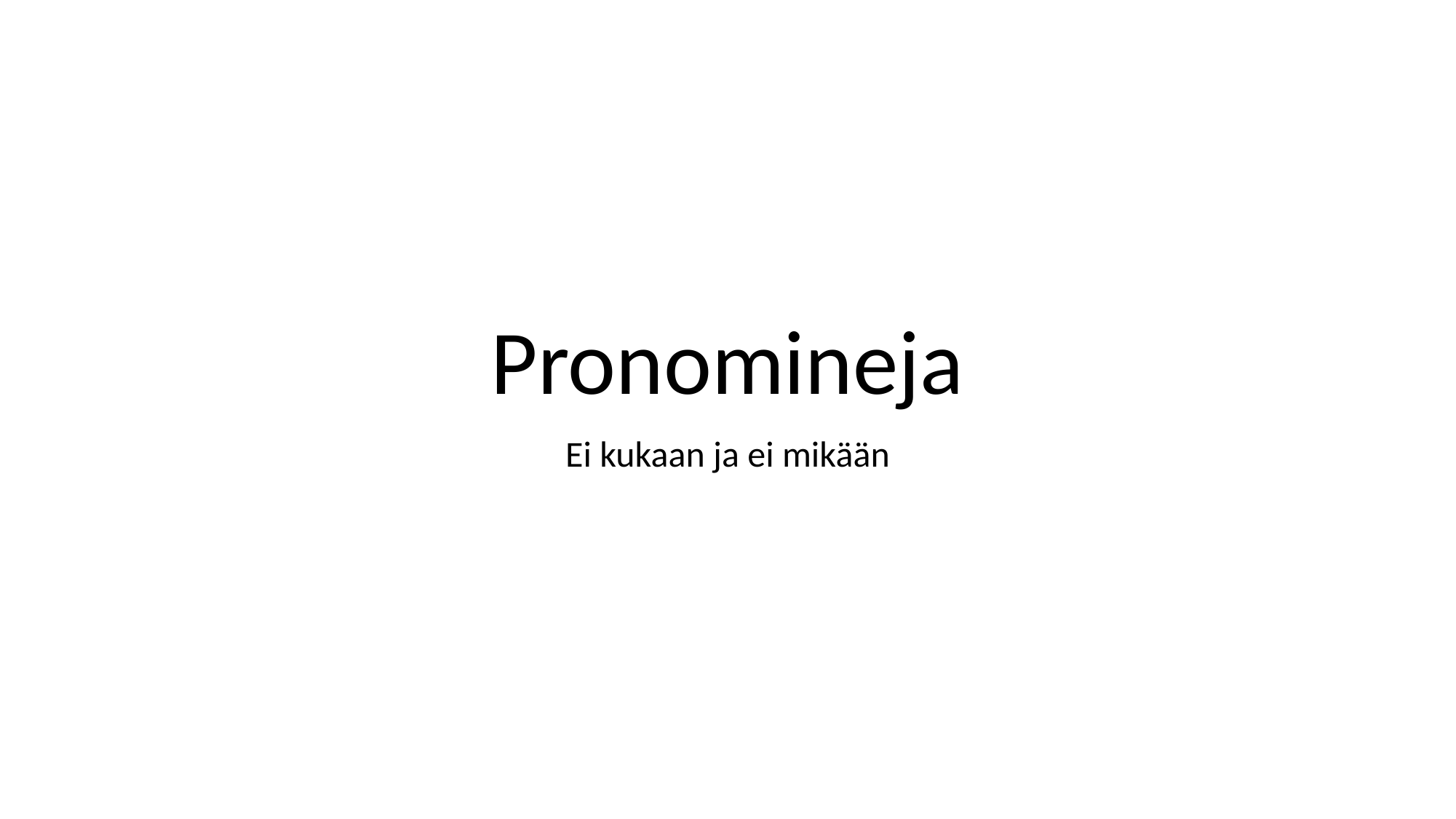

# Pronomineja
Ei kukaan ja ei mikään